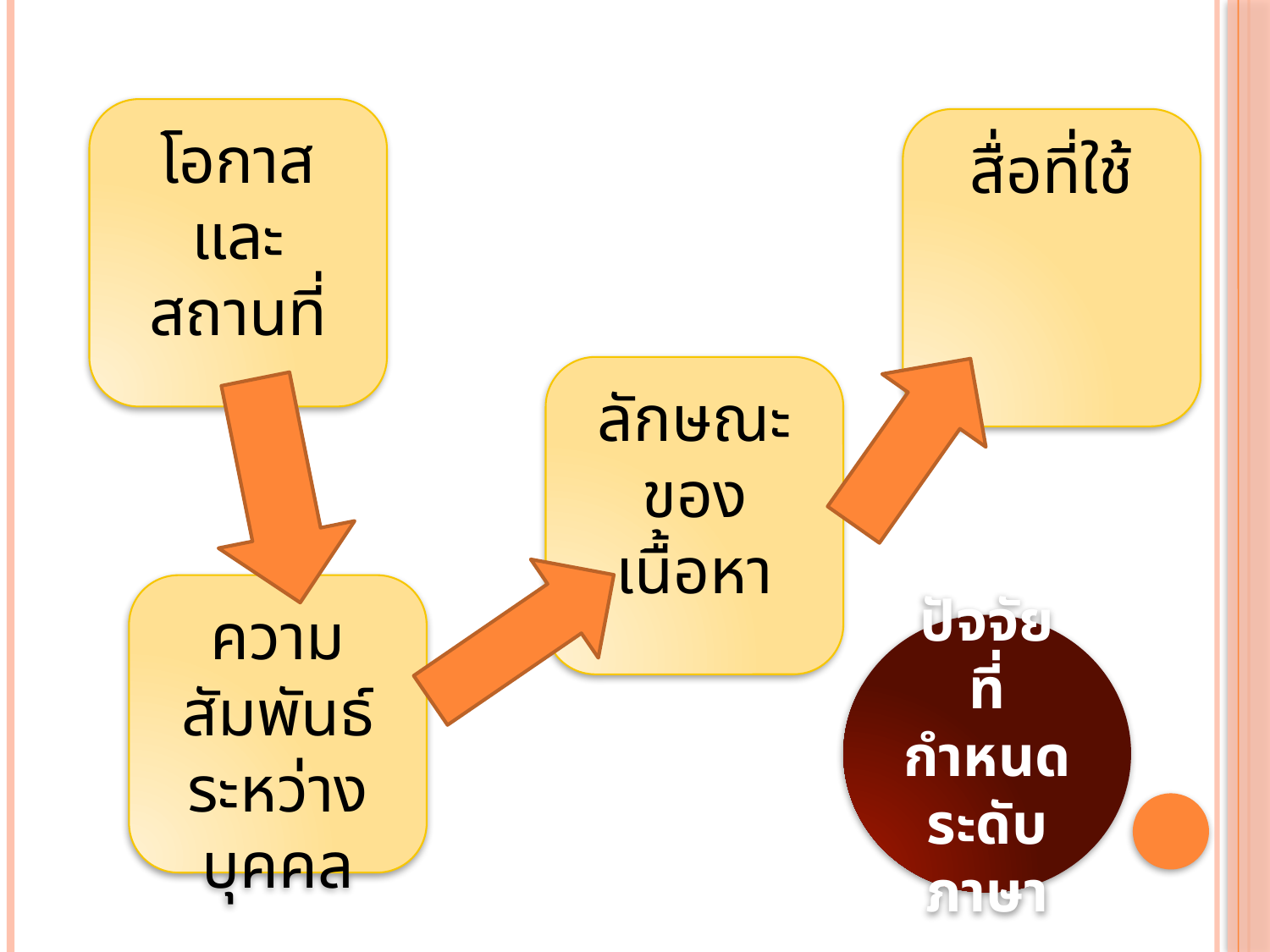

โอกาส
และ
สถานที่
สื่อที่ใช้
ลักษณะของเนื้อหา

ความสัมพันธ์ระหว่างบุคคล

ปัจจัย
ที่กำหนดระดับภาษา